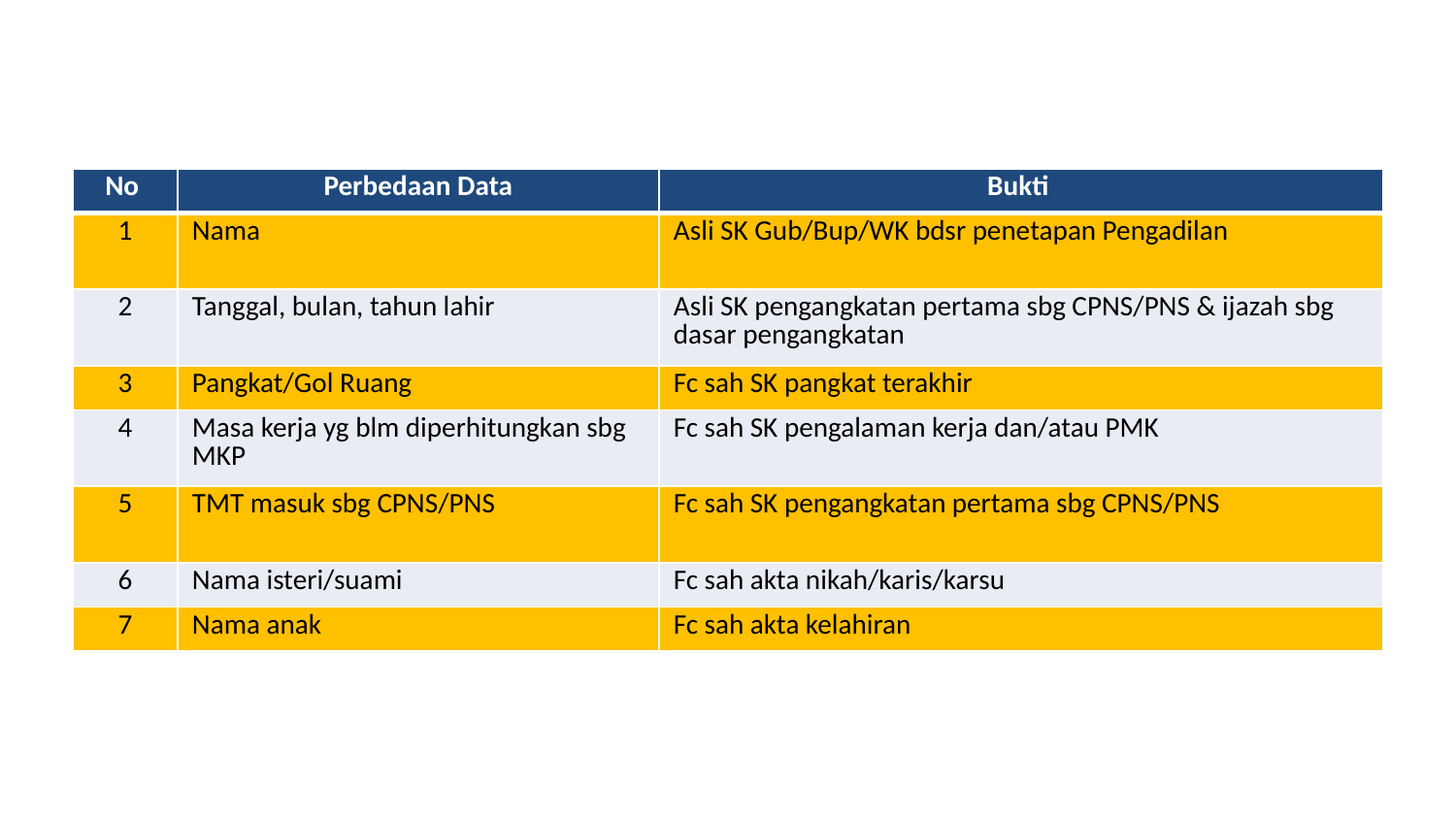

| No | Perbedaan Data | Bukti |
| --- | --- | --- |
| 1 | Nama | Asli SK Gub/Bup/WK bdsr penetapan Pengadilan |
| 2 | Tanggal, bulan, tahun lahir | Asli SK pengangkatan pertama sbg CPNS/PNS & ijazah sbg dasar pengangkatan |
| 3 | Pangkat/Gol Ruang | Fc sah SK pangkat terakhir |
| 4 | Masa kerja yg blm diperhitungkan sbg MKP | Fc sah SK pengalaman kerja dan/atau PMK |
| 5 | TMT masuk sbg CPNS/PNS | Fc sah SK pengangkatan pertama sbg CPNS/PNS |
| 6 | Nama isteri/suami | Fc sah akta nikah/karis/karsu |
| 7 | Nama anak | Fc sah akta kelahiran |